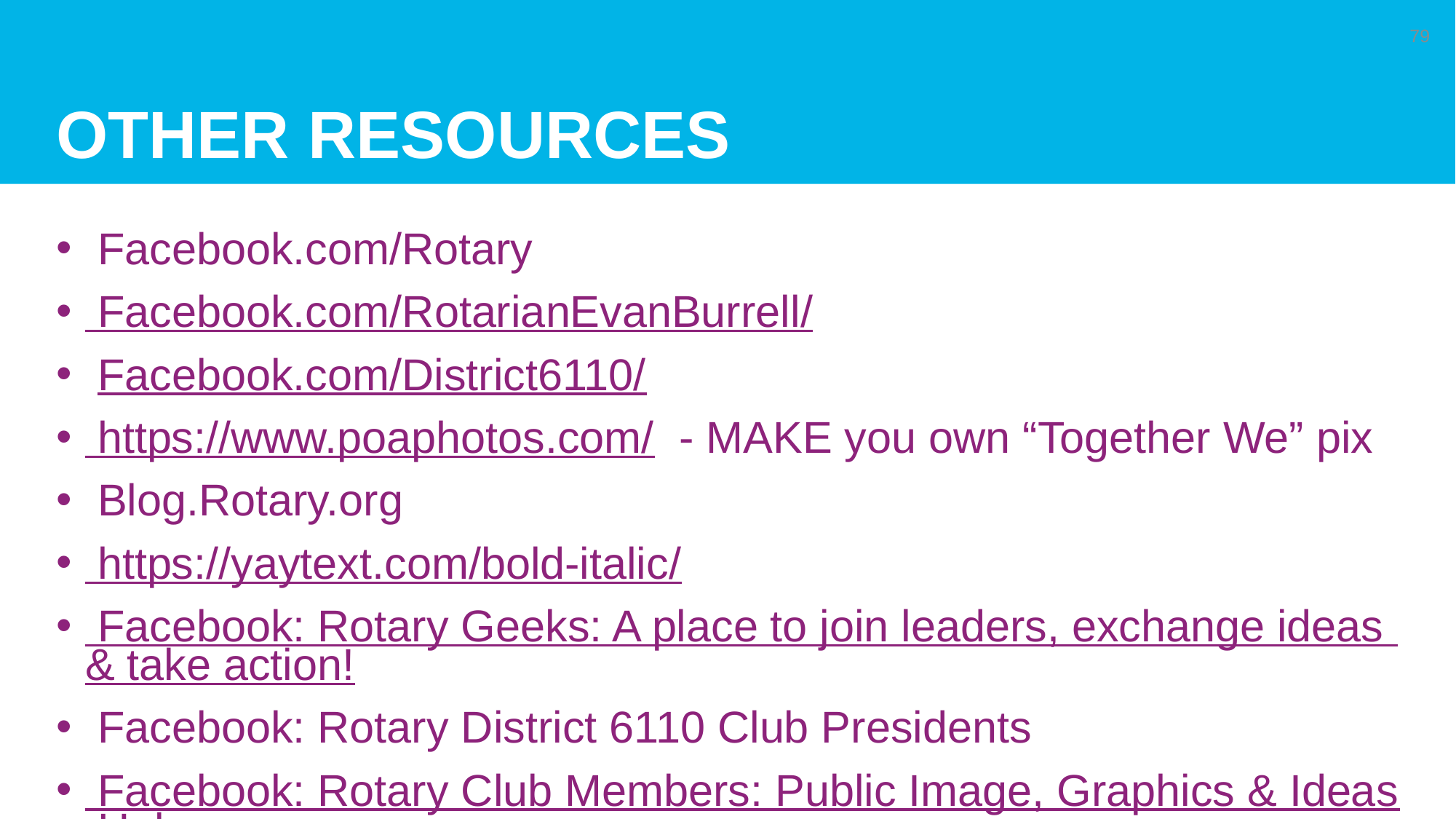

# OTHER RESOURCES
79
 Facebook.com/Rotary
 Facebook.com/RotarianEvanBurrell/
 Facebook.com/District6110/
 https://www.poaphotos.com/  - MAKE you own “Together We” pix
 Blog.Rotary.org
 https://yaytext.com/bold-italic/
 Facebook: Rotary Geeks: A place to join leaders, exchange ideas & take action!
 Facebook: Rotary District 6110 Club Presidents
 Facebook: Rotary Club Members: Public Image, Graphics & Ideas Hub